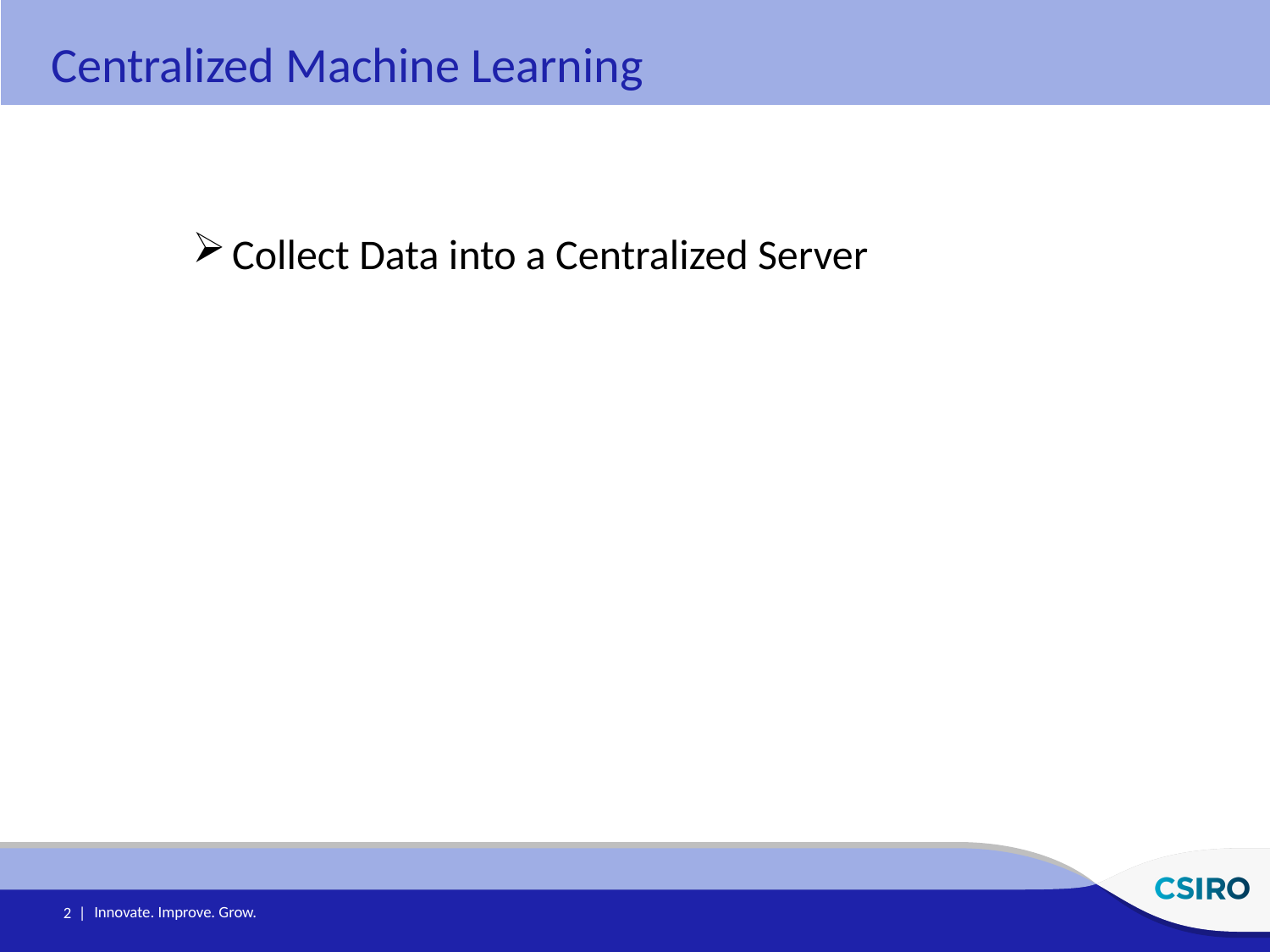

Centralized Machine Learning
Collect Data into a Centralized Server

2  |
Innovate. Improve. Grow.